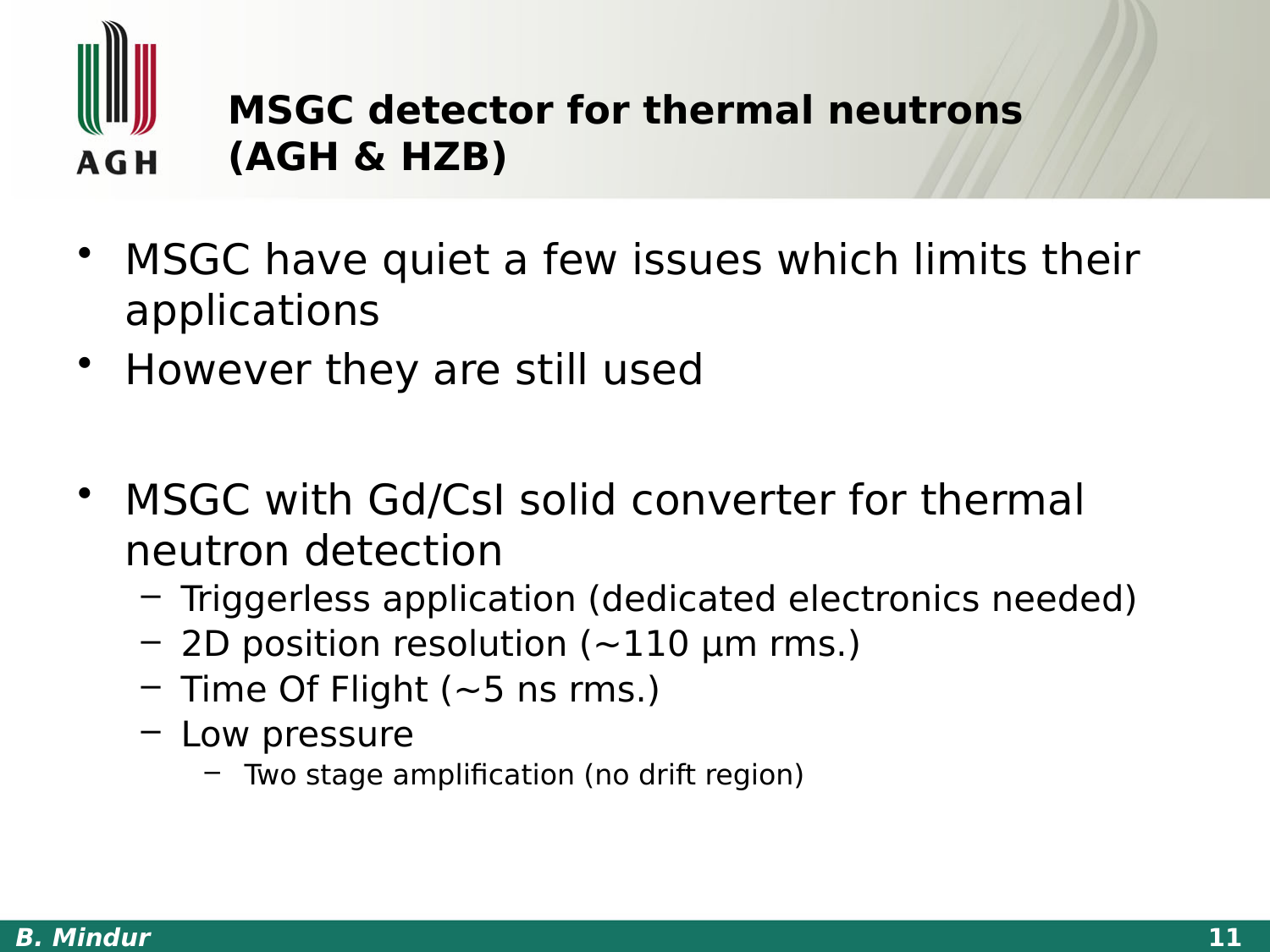

# MSGC detector for thermal neutrons (AGH & HZB)
MSGC have quiet a few issues which limits their applications
However they are still used

MSGC with Gd/CsI solid converter for thermal neutron detection
Triggerless application (dedicated electronics needed)
2D position resolution (~110 μm rms.)
Time Of Flight (~5 ns rms.)
Low pressure
Two stage amplification (no drift region)

B. Mindur
11